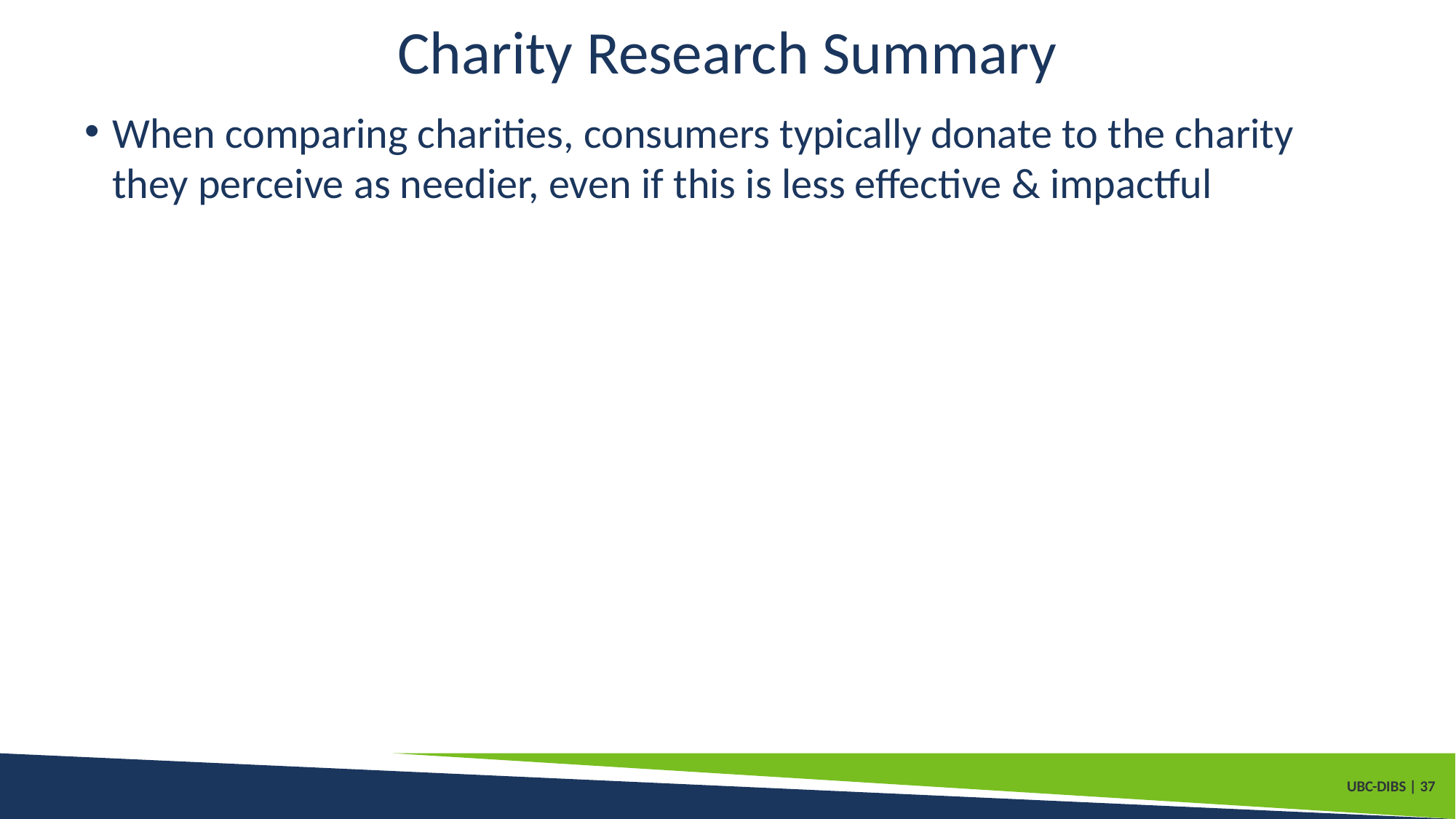

# Charity Research Summary
When comparing charities, consumers typically donate to the charity they perceive as needier, even if this is less effective & impactful